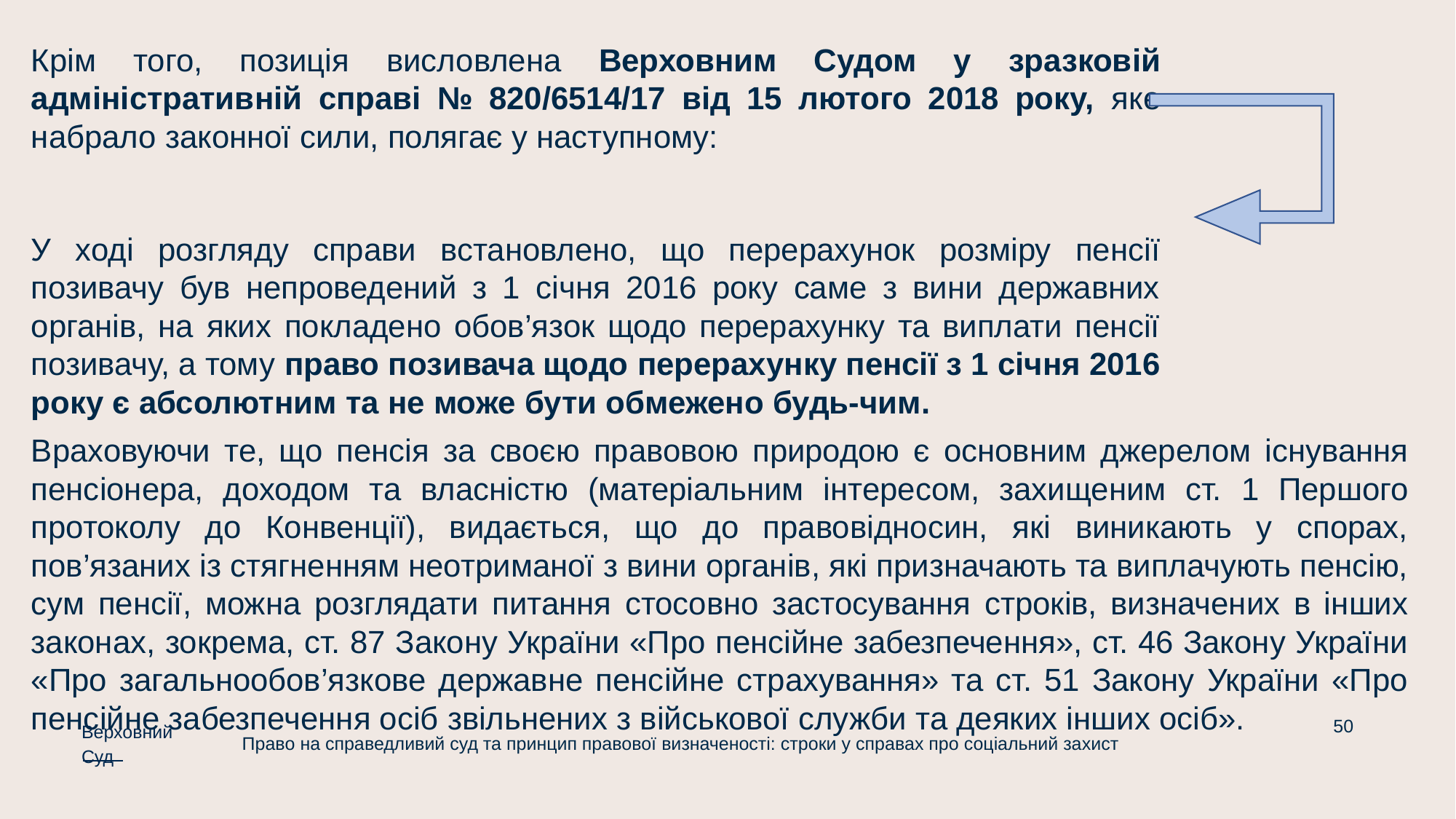

Крім того, позиція висловлена Верховним Судом у зразковій адміністративній справі № 820/6514/17 від 15 лютого 2018 року, яке набрало законної сили, полягає у наступному:

У ході розгляду справи встановлено, що перерахунок розміру пенсії позивачу був непроведений з 1 січня 2016 року саме з вини державних органів, на яких покладено обов’язок щодо перерахунку та виплати пенсії позивачу, а тому право позивача щодо перерахунку пенсії з 1 січня 2016 року є абсолютним та не може бути обмежено будь-чим.

Враховуючи те, що пенсія за своєю правовою природою є основним джерелом існування пенсіонера, доходом та власністю (матеріальним інтересом, захищеним ст. 1 Першого протоколу до Конвенції), видається, що до правовідносин, які виникають у спорах, пов’язаних із стягненням неотриманої з вини органів, які призначають та виплачують пенсію, сум пенсії, можна розглядати питання стосовно застосування строків, визначених в інших законах, зокрема, ст. 87 Закону України «Про пенсійне забезпечення», ст. 46 Закону України «Про загальнообов’язкове державне пенсійне страхування» та ст. 51 Закону України «Про пенсійне забезпечення осіб звільнених з військової служби та деяких інших осіб».
50
Верховний Суд
Право на справедливий суд та принцип правової визначеності: строки у справах про соціальний захист